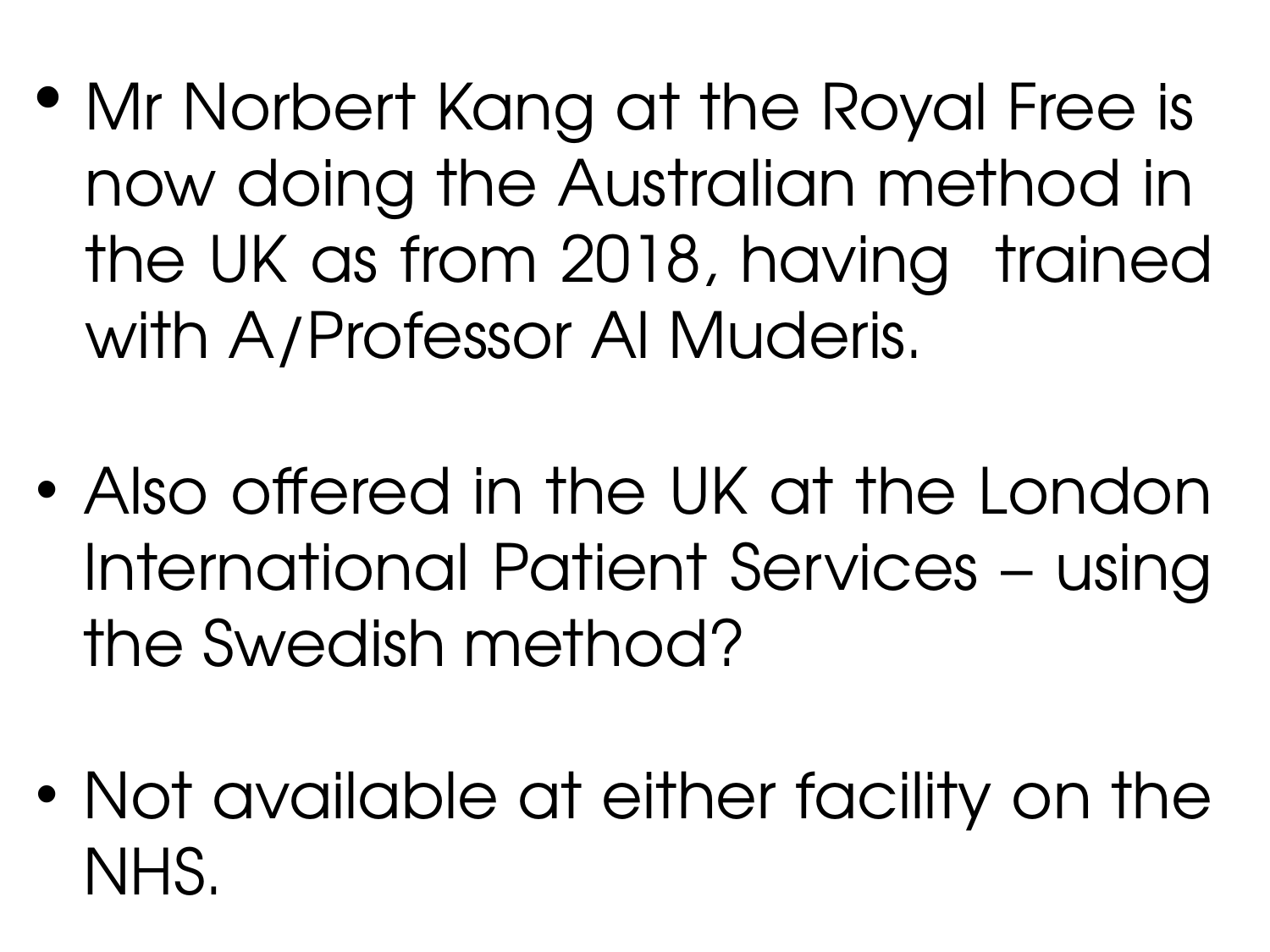

Mr Norbert Kang at the Royal Free is  now doing the Australian method in  the UK as from 2018, having  trained with A/Professor Al Muderis.

Also offered in the UK at the London International Patient Services – using the Swedish method?

Not available at either facility on the NHS.